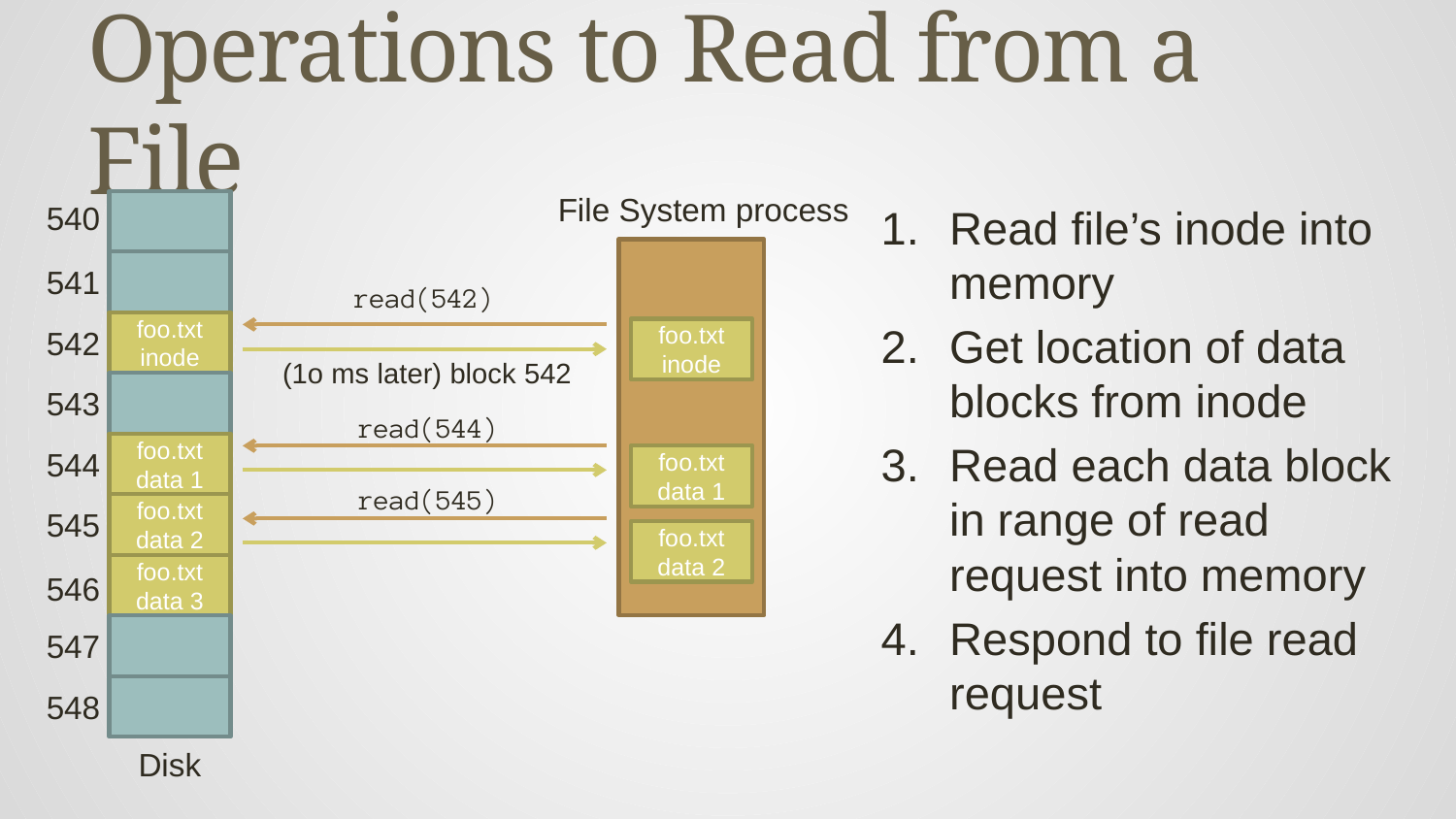

# Operations to Read from a File
File System process
540

Read file’s inode into memory
Get location of data blocks from inode
Read each data block in range of read request into memory
Respond to file read request

541
read(542)
foo.txt inode
542
foo.txt inode
(1o ms later) block 542

543
read(544)
foo.txt data 1
544
foo.txt data 1
read(545)
foo.txt data 2
545
foo.txt data 2
foo.txt data 3
546

547

548
Disk